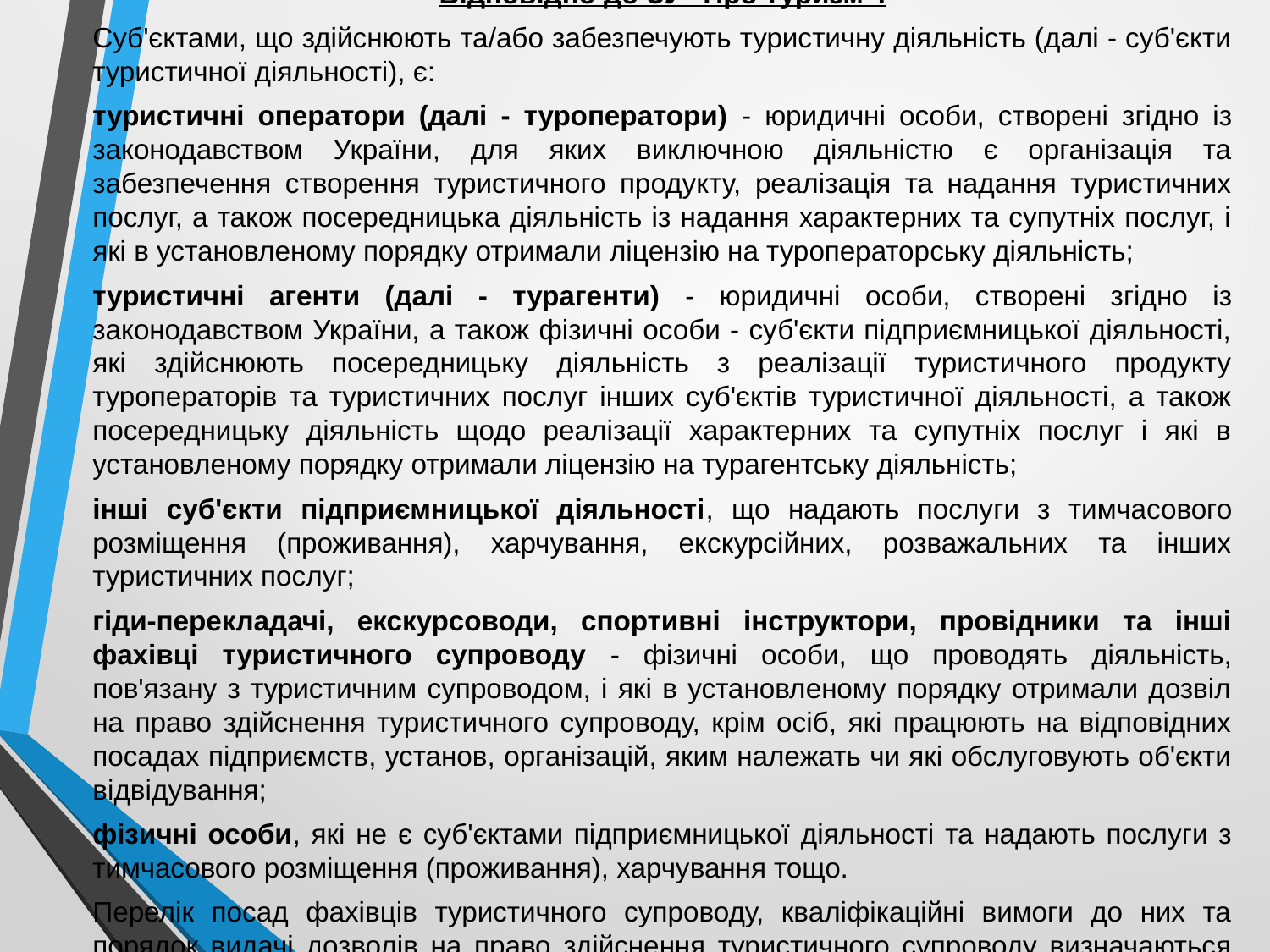

Відповідно до ЗУ "Про туризм":
	Суб'єктами, що здiйснюють та/або забезпечують туристичну дiяльнiсть (далi - суб'єкти туристичної дiяльностi), є:
	туристичнi оператори (далi - туроператори) - юридичнi особи, створенi згiдно iз законодавством України, для яких виключною дiяльнiстю є органiзацiя та забезпечення створення туристичного продукту, реалiзацiя та надання туристичних послуг, а також посередницька дiяльнiсть iз надання характерних та супутнiх послуг, i якi в установленому порядку отримали лiцензiю на туроператорську дiяльнiсть;
	туристичнi агенти (далi - турагенти) - юридичнi особи, створенi згiдно iз законодавством України, а також фiзичнi особи - суб'єкти пiдприємницької дiяльностi, якi здiйснюють посередницьку дiяльнiсть з реалiзацiї туристичного продукту туроператорiв та туристичних послуг iнших суб'єктiв туристичної дiяльностi, а також посередницьку дiяльнiсть щодо реалiзацiї характерних та супутнiх послуг i якi в установленому порядку отримали лiцензiю на турагентську дiяльнiсть;
	iншi суб'єкти пiдприємницької дiяльностi, що надають послуги з тимчасового розмiщення (проживання), харчування, екскурсiйних, розважальних та iнших туристичних послуг;
	гiди-перекладачi, екскурсоводи, спортивнi iнструктори, провiдники та iншi фахiвцi туристичного супроводу - фiзичнi особи, що проводять дiяльнiсть, пов'язану з туристичним супроводом, i якi в установленому порядку отримали дозвiл на право здiйснення туристичного супроводу, крiм осiб, якi працюють на вiдповiдних посадах пiдприємств, установ, органiзацiй, яким належать чи якi обслуговують об'єкти вiдвiдування;
	фiзичнi особи, якi не є суб'єктами пiдприємницької дiяльностi та надають послуги з тимчасового розмiщення (проживання), харчування тощо.
	Перелiк посад фахiвцiв туристичного супроводу, квалiфiкацiйнi вимоги до них та порядок видачi дозволiв на право здiйснення туристичного супроводу визначаються центральним органом виконавчої влади в галузi туризму.